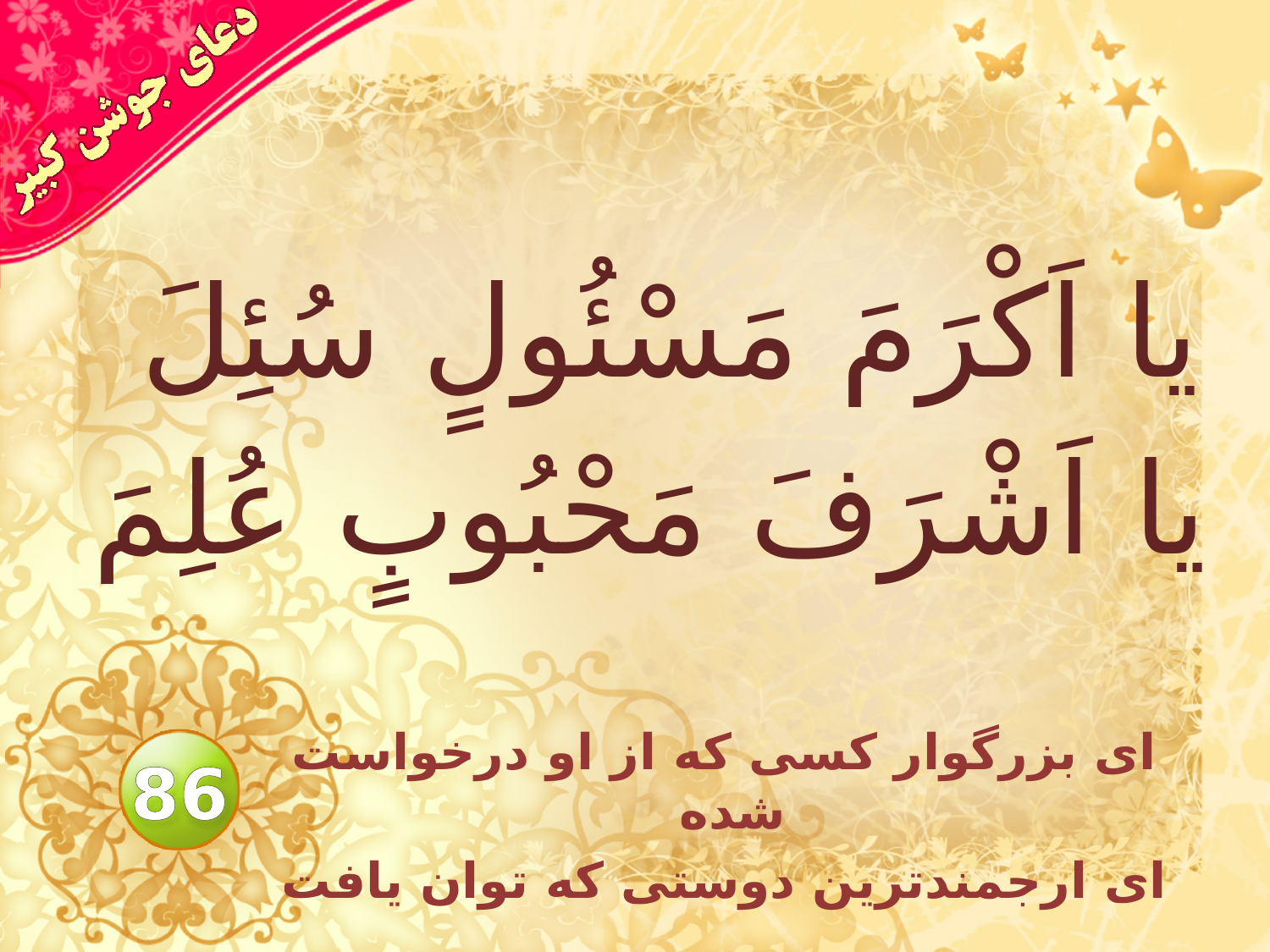

# يا اَكْرَمَ مَسْئُولٍ سُئِلَ يا اَشْرَفَ مَحْبُوبٍ عُلِمَ
اى بزرگوار كسى كه از او درخواست شده
اى ارجمندترين دوستى كه توان يافت

86